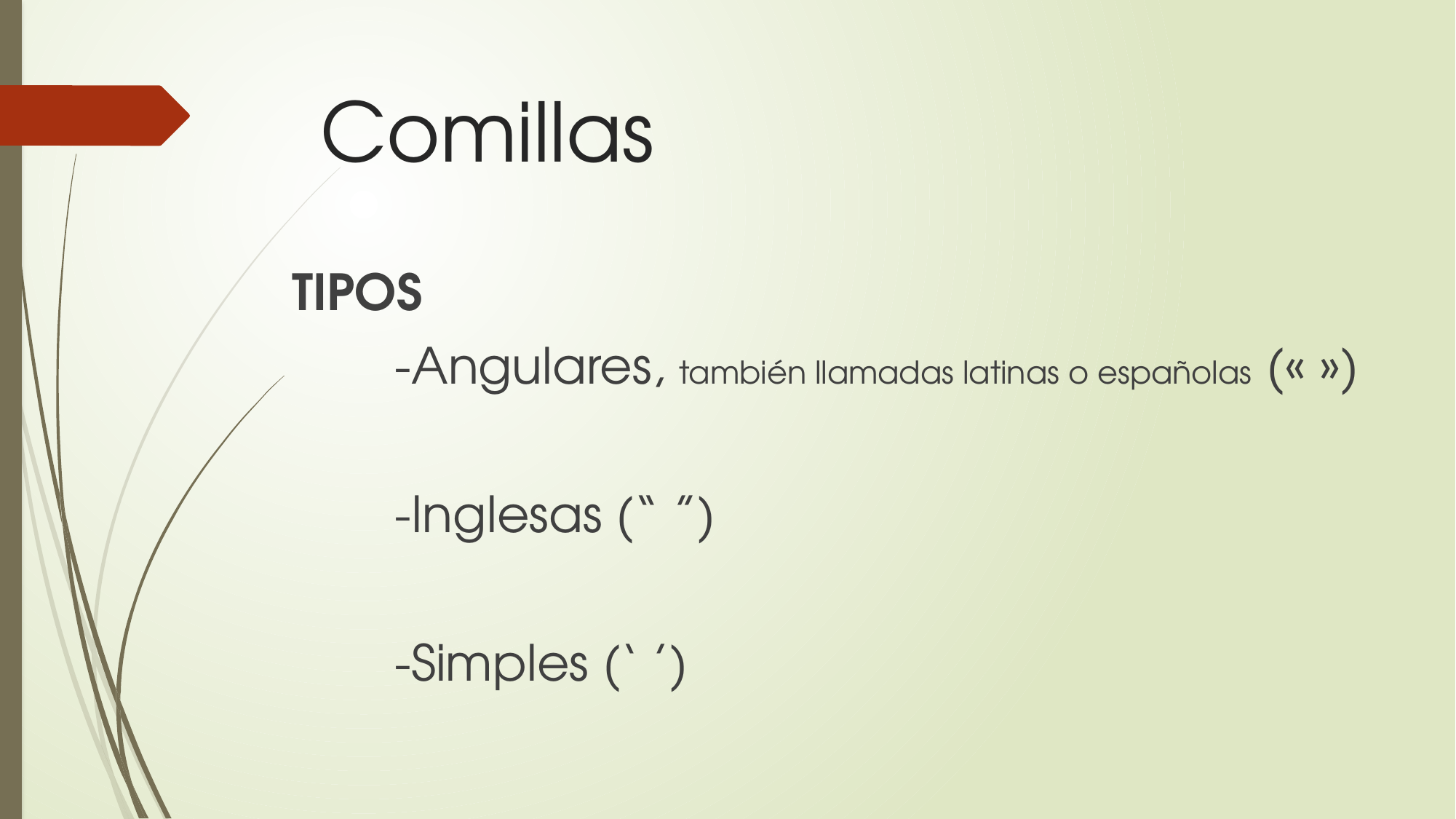

# Comillas
Tipos
		-Angulares, también llamadas latinas o españolas (« »)

		-Inglesas (“ ”)

		-Simples (‘ ’)